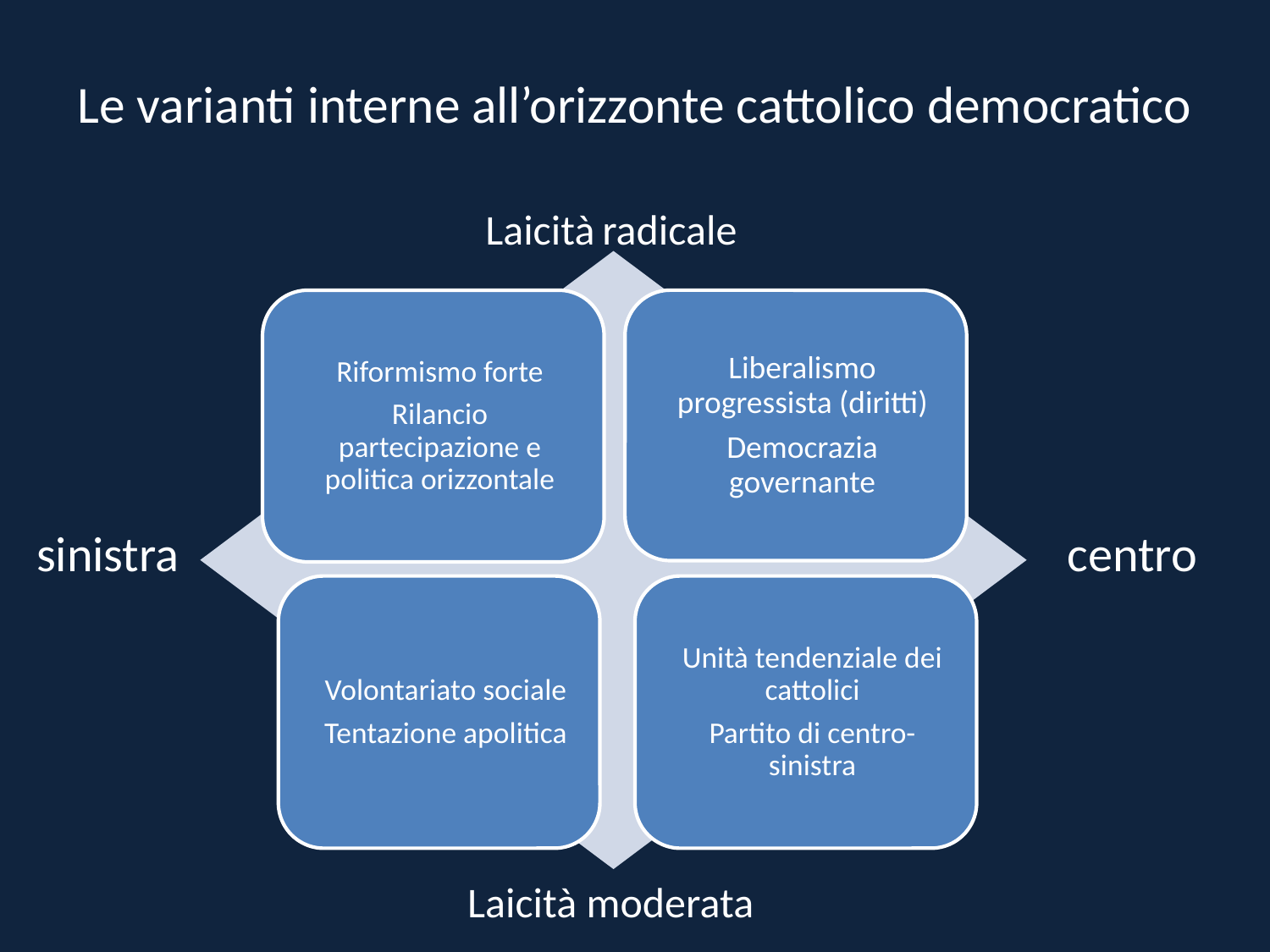

# Le varianti interne all’orizzonte cattolico democratico
               Laicità radicale
Liberalismo progressista (diritti)
Democrazia governante
Riformismo forte
Rilancio partecipazione e politica orizzontale
Unità tendenziale dei cattolici
Partito di centro-sinistra
Volontariato sociale
Tentazione apolitica
sinistra
centro
Laicità moderata